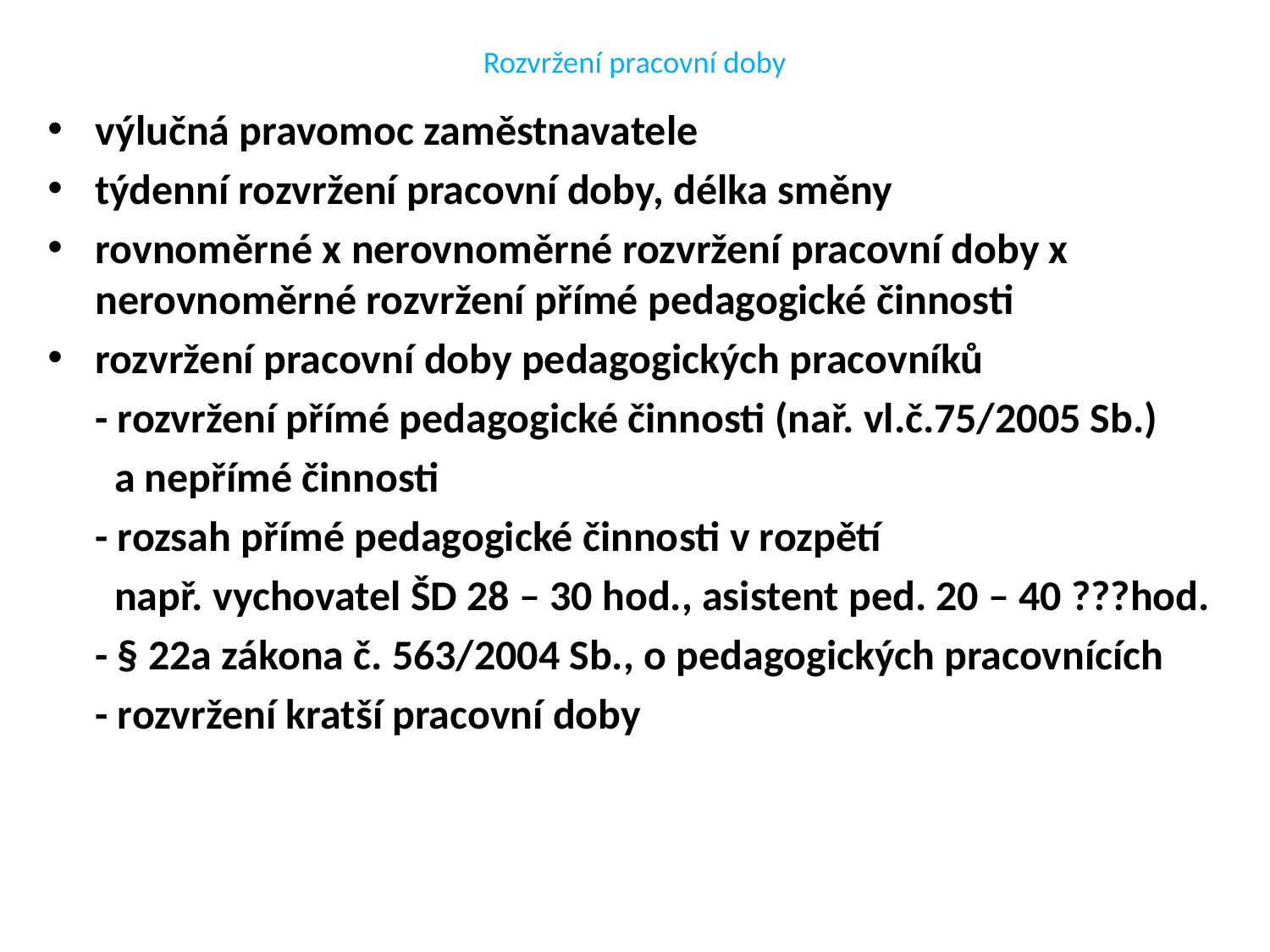

# Rozvržení pracovní doby
výlučná pravomoc zaměstnavatele
týdenní rozvržení pracovní doby, délka směny
rovnoměrné x nerovnoměrné rozvržení pracovní doby x nerovnoměrné rozvržení přímé pedagogické činnosti
rozvržení pracovní doby pedagogických pracovníků
     - rozvržení přímé pedagogické činnosti (nař. vl.č.75/2005 Sb.)
       a nepřímé činnosti
     - rozsah přímé pedagogické činnosti v rozpětí
       např. vychovatel ŠD 28 – 30 hod., asistent ped. 20 – 40 ???hod.
     - § 22a zákona č. 563/2004 Sb., o pedagogických pracovnících
     - rozvržení kratší pracovní doby